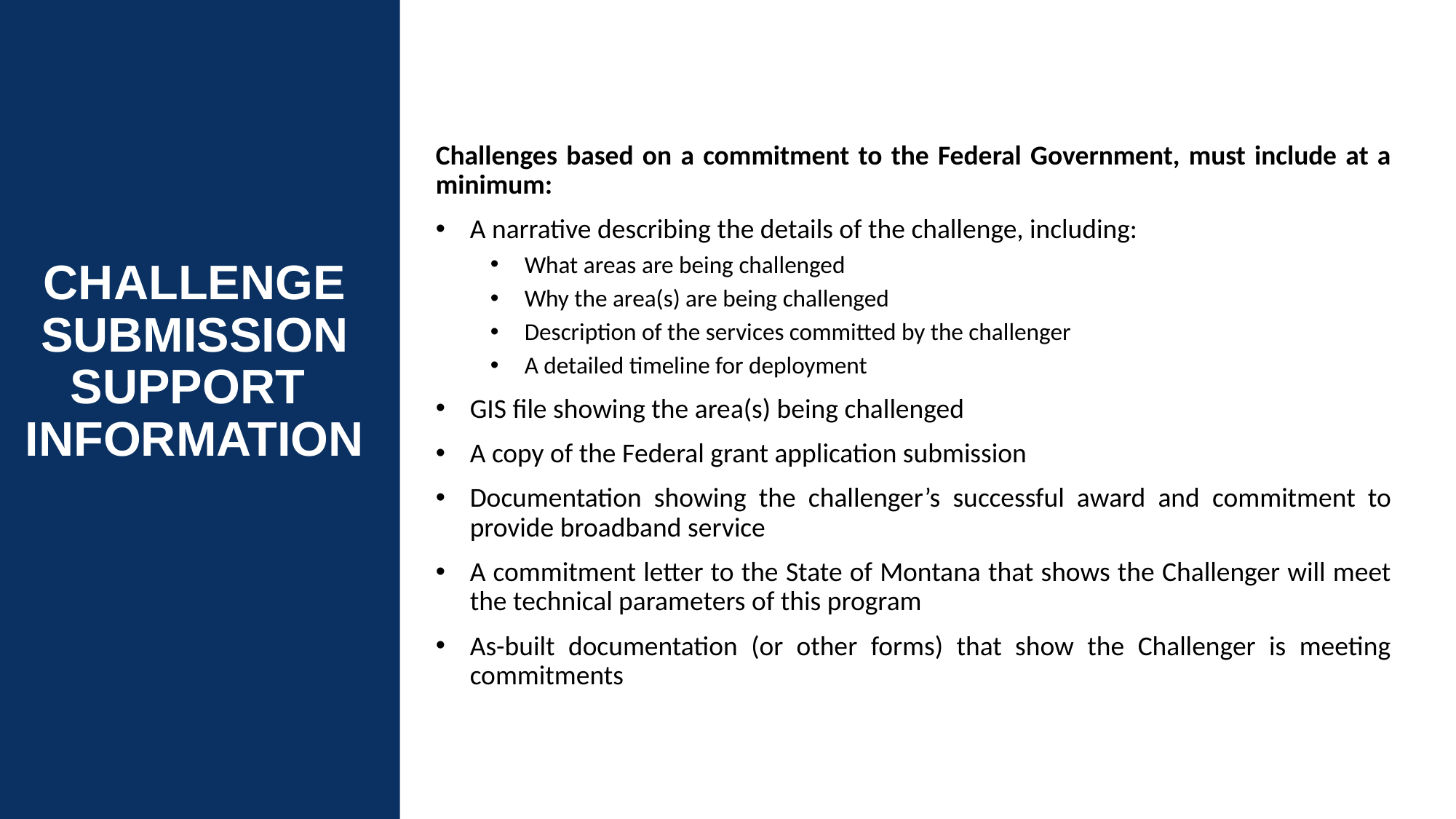

12
Challenges based on a commitment to the Federal Government, must include at a minimum:
A narrative describing the details of the challenge, including:
What areas are being challenged
Why the area(s) are being challenged
Description of the services committed by the challenger
A detailed timeline for deployment
GIS file showing the area(s) being challenged
A copy of the Federal grant application submission
Documentation showing the challenger’s successful award and commitment to provide broadband service
A commitment letter to the State of Montana that shows the Challenger will meet the technical parameters of this program
As-built documentation (or other forms) that show the Challenger is meeting commitments
# CHALLENGE SUBMISSION SUPPORT INFORMATION